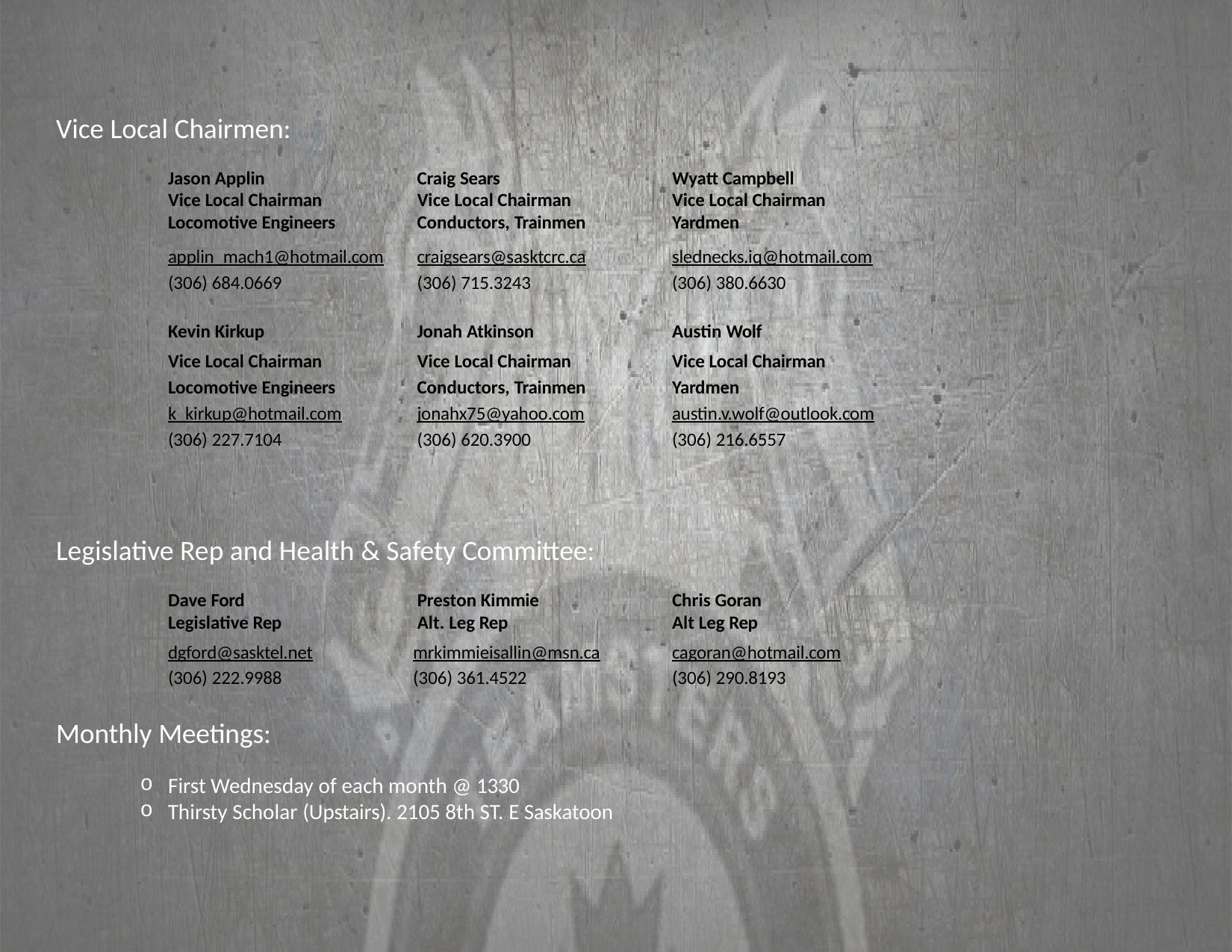

Vice Local Chairmen:
| Jason Applin Vice Local Chairman Locomotive Engineers | Craig Sears Vice Local Chairman Conductors, Trainmen | Wyatt Campbell Vice Local Chairman Yardmen |
| --- | --- | --- |
| applin\_mach1@hotmail.com | craigsears@sasktcrc.ca | slednecks.iq@hotmail.com |
| (306) 684.0669 | (306) 715.3243 | (306) 380.6630 |
| Kevin Kirkup | Jonah Atkinson | Austin Wolf |
| Vice Local Chairman | Vice Local Chairman | Vice Local Chairman |
| Locomotive Engineers | Conductors, Trainmen | Yardmen |
| k\_kirkup@hotmail.com | jonahx75@yahoo.com | austin.v.wolf@outlook.com |
| (306) 227.7104 | (306) 620.3900 | (306) 216.6557 |
Legislative Rep and Health & Safety Committee:
| Dave Ford Legislative Rep | Preston Kimmie Alt. Leg Rep | Chris Goran Alt Leg Rep |
| --- | --- | --- |
| dgford@sasktel.net | mrkimmieisallin@msn.ca | cagoran@hotmail.com |
| (306) 222.9988 | (306) 361.4522 | (306) 290.8193 |
Monthly Meetings:
First Wednesday of each month @ 1330
Thirsty Scholar (Upstairs). 2105 8th ST. E Saskatoon